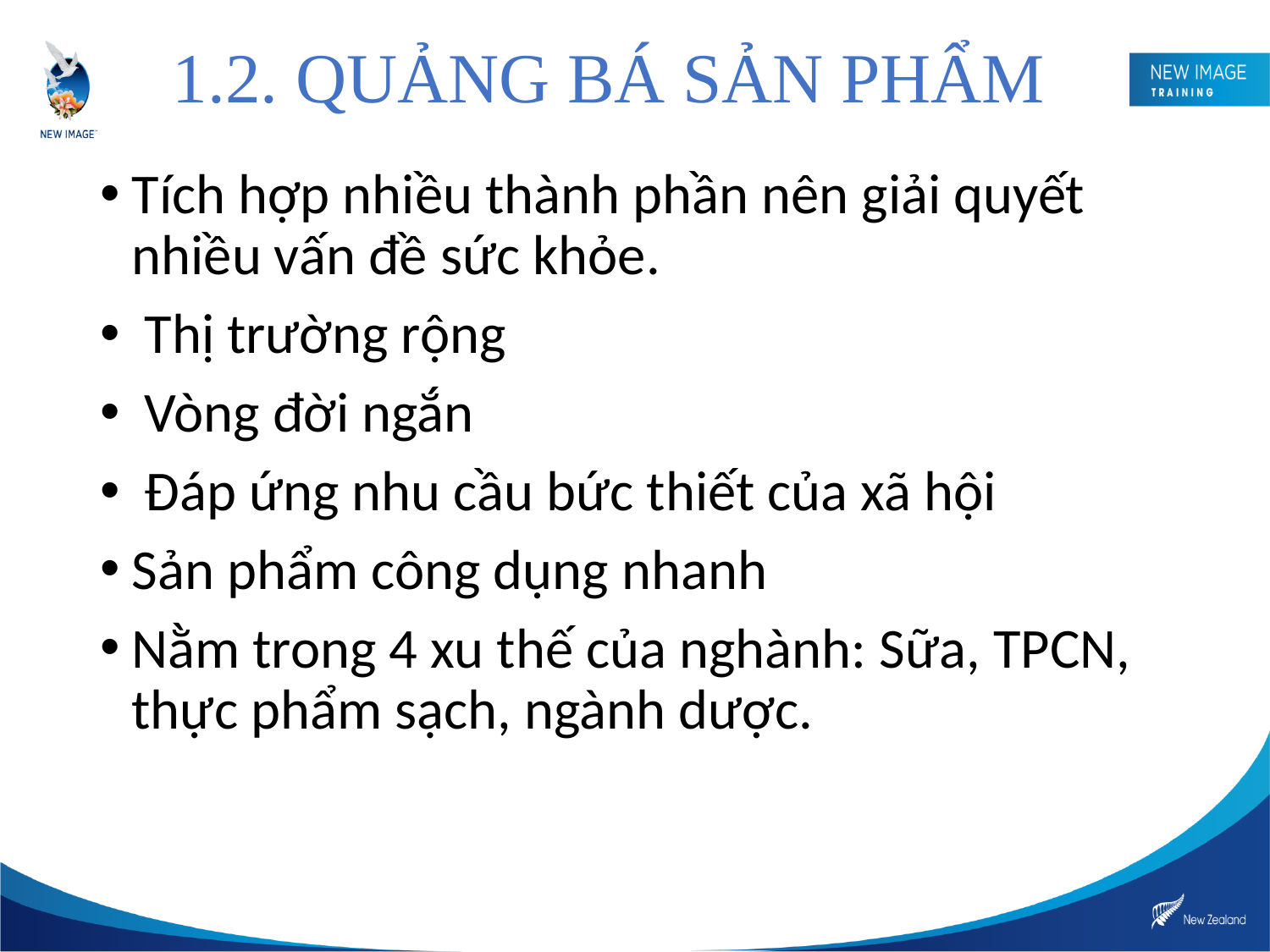

# 1.2. QUẢNG BÁ SẢN PHẨM
Tích hợp nhiều thành phần nên giải quyết nhiều vấn đề sức khỏe.
 Thị trường rộng
 Vòng đời ngắn
 Đáp ứng nhu cầu bức thiết của xã hội
Sản phẩm công dụng nhanh
Nằm trong 4 xu thế của nghành: Sữa, TPCN, thực phẩm sạch, ngành dược.